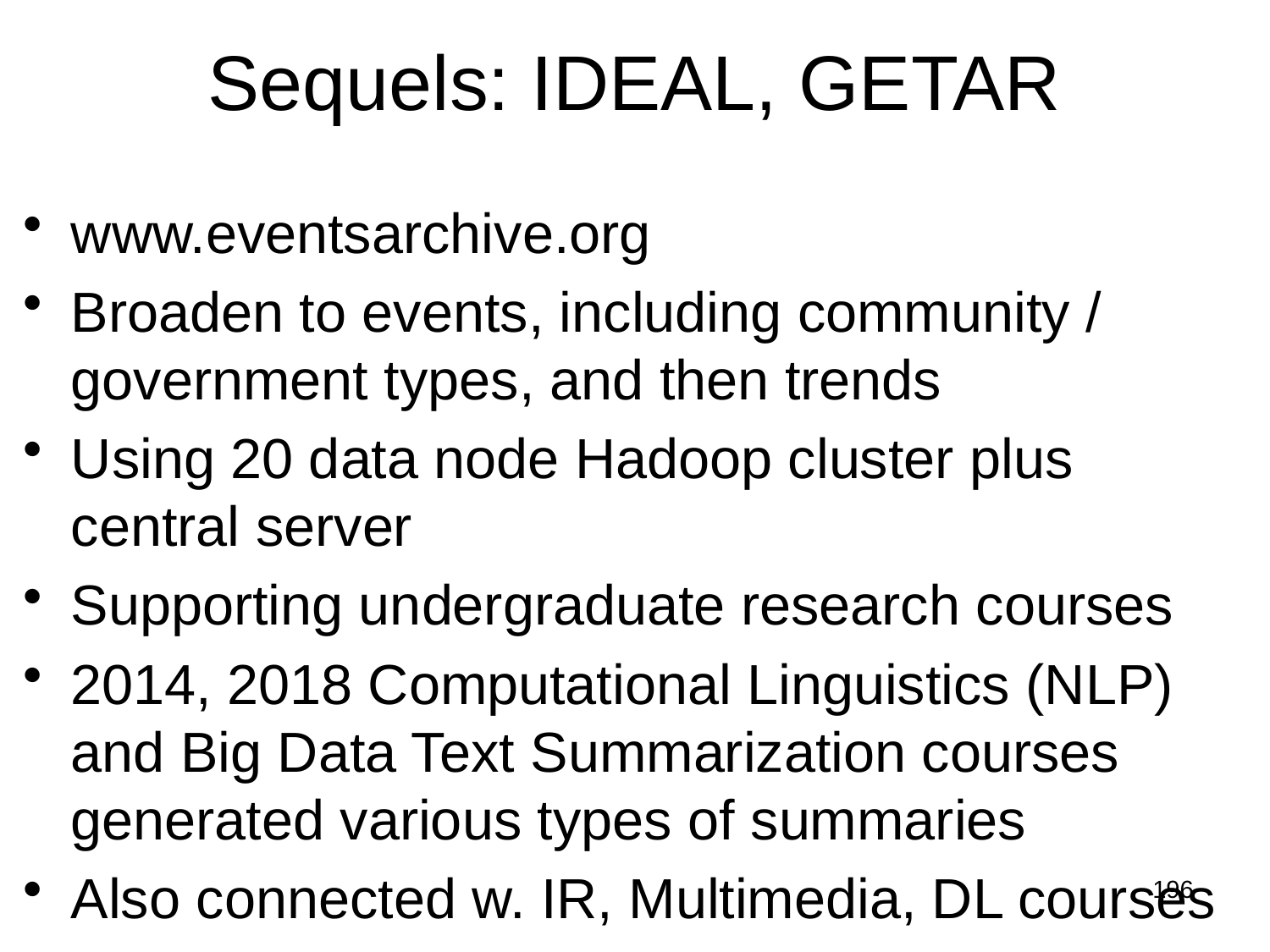

# Sequels: IDEAL, GETAR
www.eventsarchive.org
Broaden to events, including community / government types, and then trends
Using 20 data node Hadoop cluster plus central server
Supporting undergraduate research courses
2014, 2018 Computational Linguistics (NLP) and Big Data Text Summarization courses generated various types of summaries
Also connected w. IR, Multimedia, DL courses
196